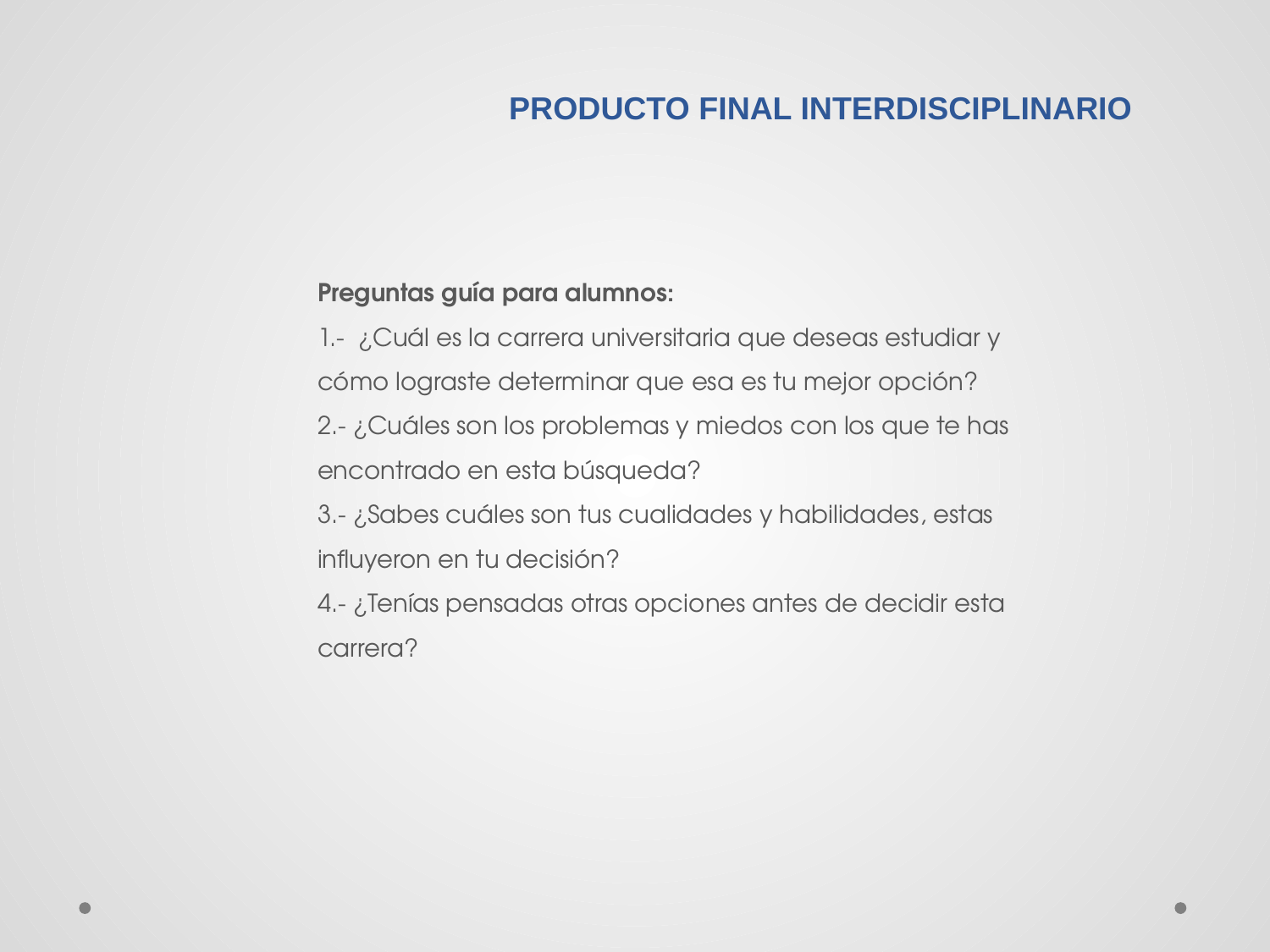

# PRODUCTO FINAL INTERDISCIPLINARIO
Preguntas guía para alumnos:
1.-  ¿Cuál es la carrera universitaria que deseas estudiar y cómo lograste determinar que esa es tu mejor opción?
2.- ¿Cuáles son los problemas y miedos con los que te has encontrado en esta búsqueda?
3.- ¿Sabes cuáles son tus cualidades y habilidades, estas influyeron en tu decisión?
4.- ¿Tenías pensadas otras opciones antes de decidir esta carrera?